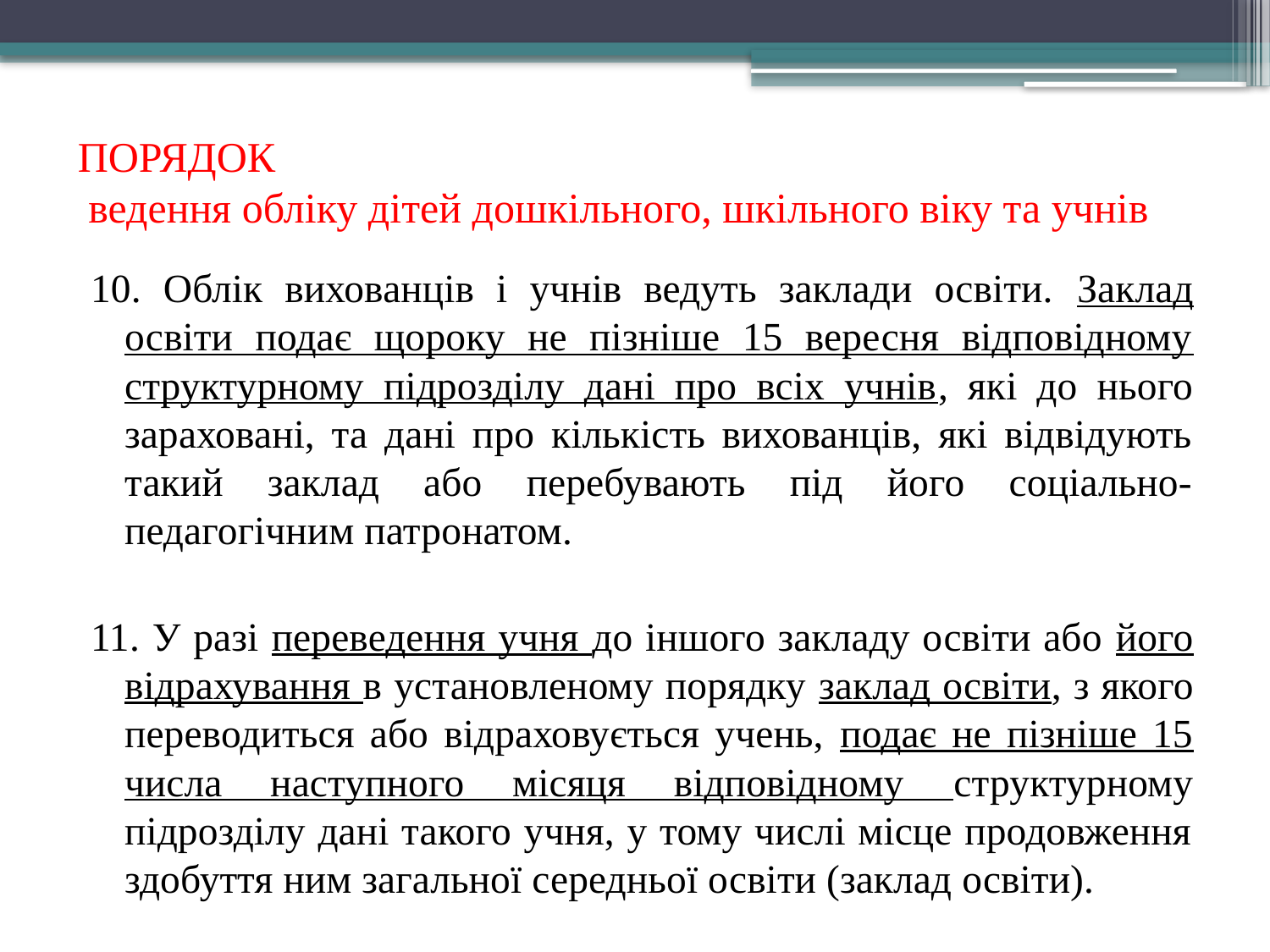

# ПОРЯДОК ведення обліку дітей дошкільного, шкільного віку та учнів
10. Облік вихованців і учнів ведуть заклади освіти. Заклад освіти подає щороку не пізніше 15 вересня відповідному структурному підрозділу дані про всіх учнів, які до нього зараховані, та дані про кількість вихованців, які відвідують такий заклад або перебувають під його соціально-педагогічним патронатом.

11. У разі переведення учня до іншого закладу освіти або його відрахування в установленому порядку заклад освіти, з якого переводиться або відраховується учень, подає не пізніше 15 числа наступного місяця відповідному структурному підрозділу дані такого учня, у тому числі місце продовження здобуття ним загальної середньої освіти (заклад освіти).